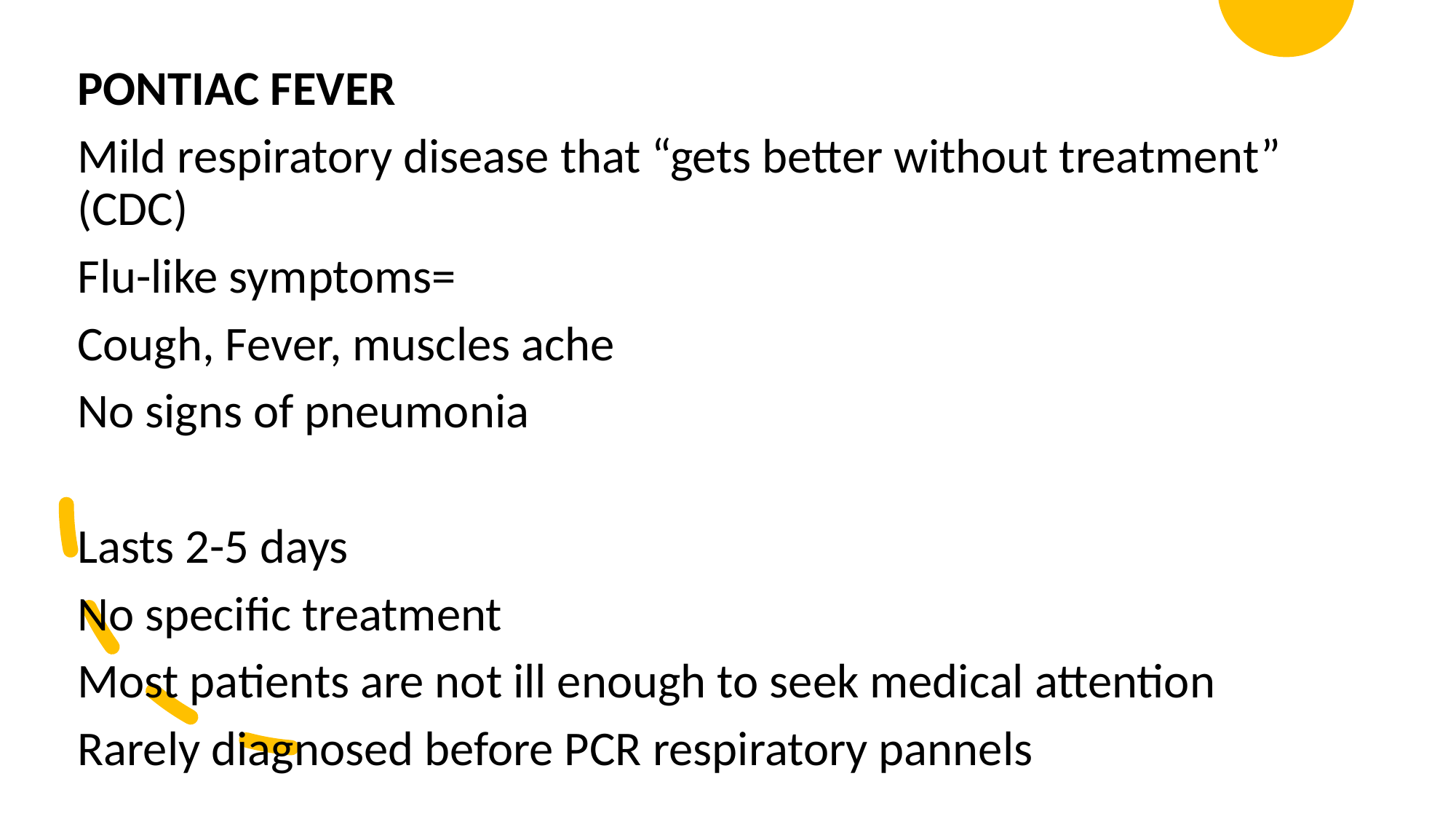

PONTIAC FEVER
Mild respiratory disease that “gets better without treatment” (CDC)
Flu-like symptoms=
Cough, Fever, muscles ache
No signs of pneumonia

Lasts 2-5 days
No specific treatment
Most patients are not ill enough to seek medical attention
Rarely diagnosed before PCR respiratory pannels